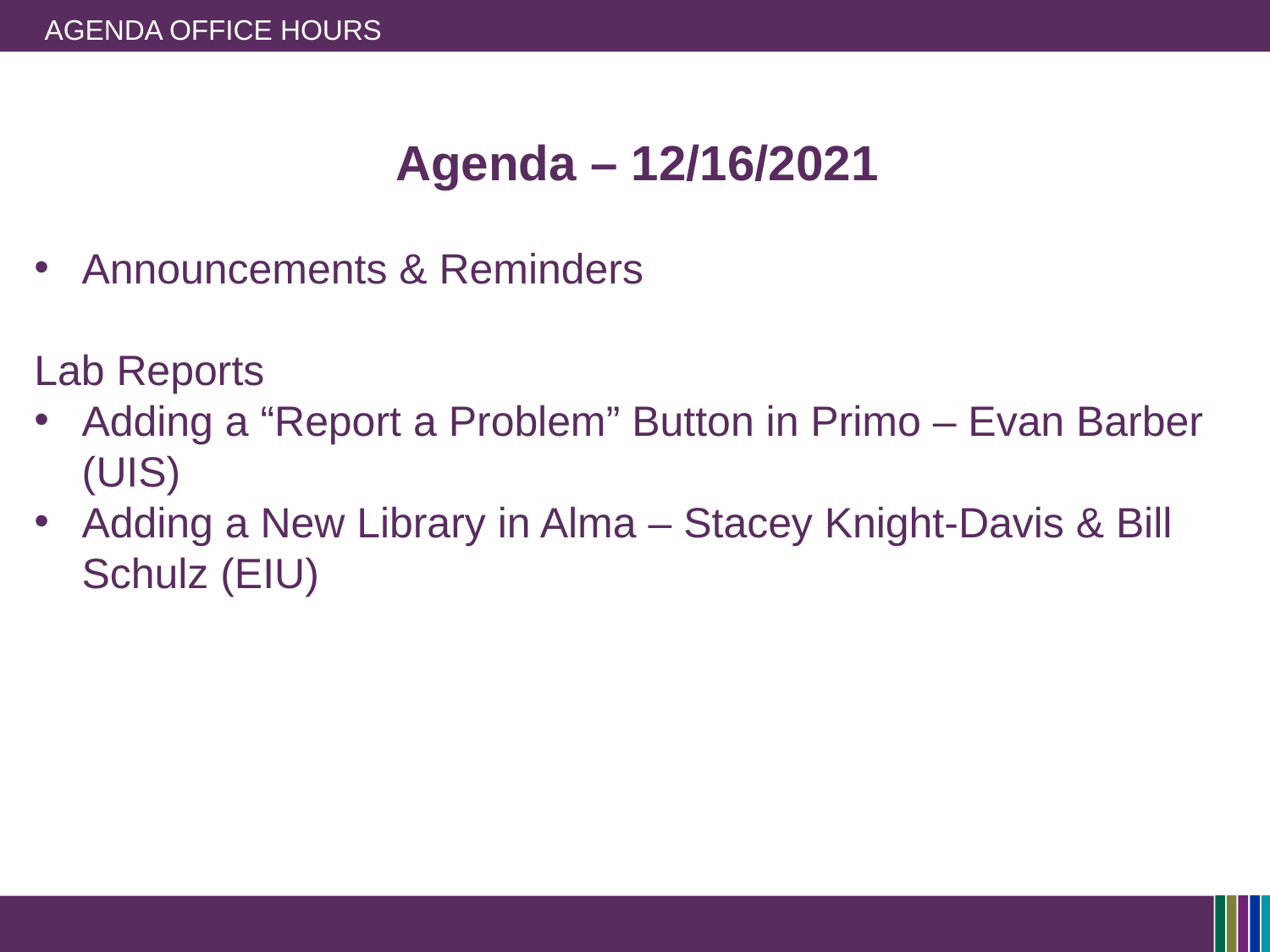

# Agenda Office Hours
Agenda – 12/16/2021

Announcements & Reminders

Lab Reports
Adding a “Report a Problem” Button in Primo – Evan Barber (UIS)
Adding a New Library in Alma – Stacey Knight-Davis & Bill Schulz (EIU)